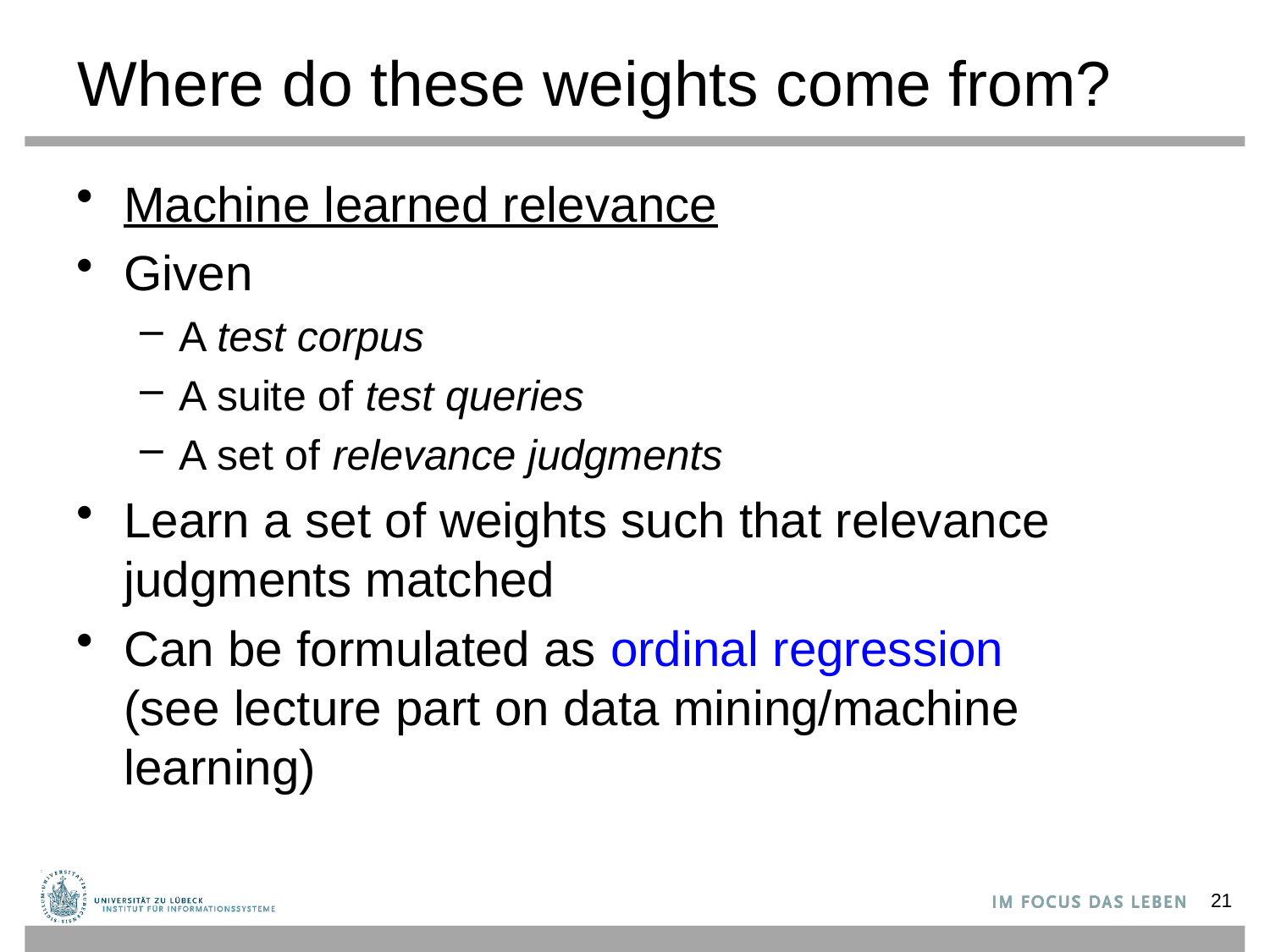

# Where do these weights come from?
Machine learned relevance
Given
A test corpus
A suite of test queries
A set of relevance judgments
Learn a set of weights such that relevance judgments matched
Can be formulated as ordinal regression
(see lecture part on data mining/machine learning)
21